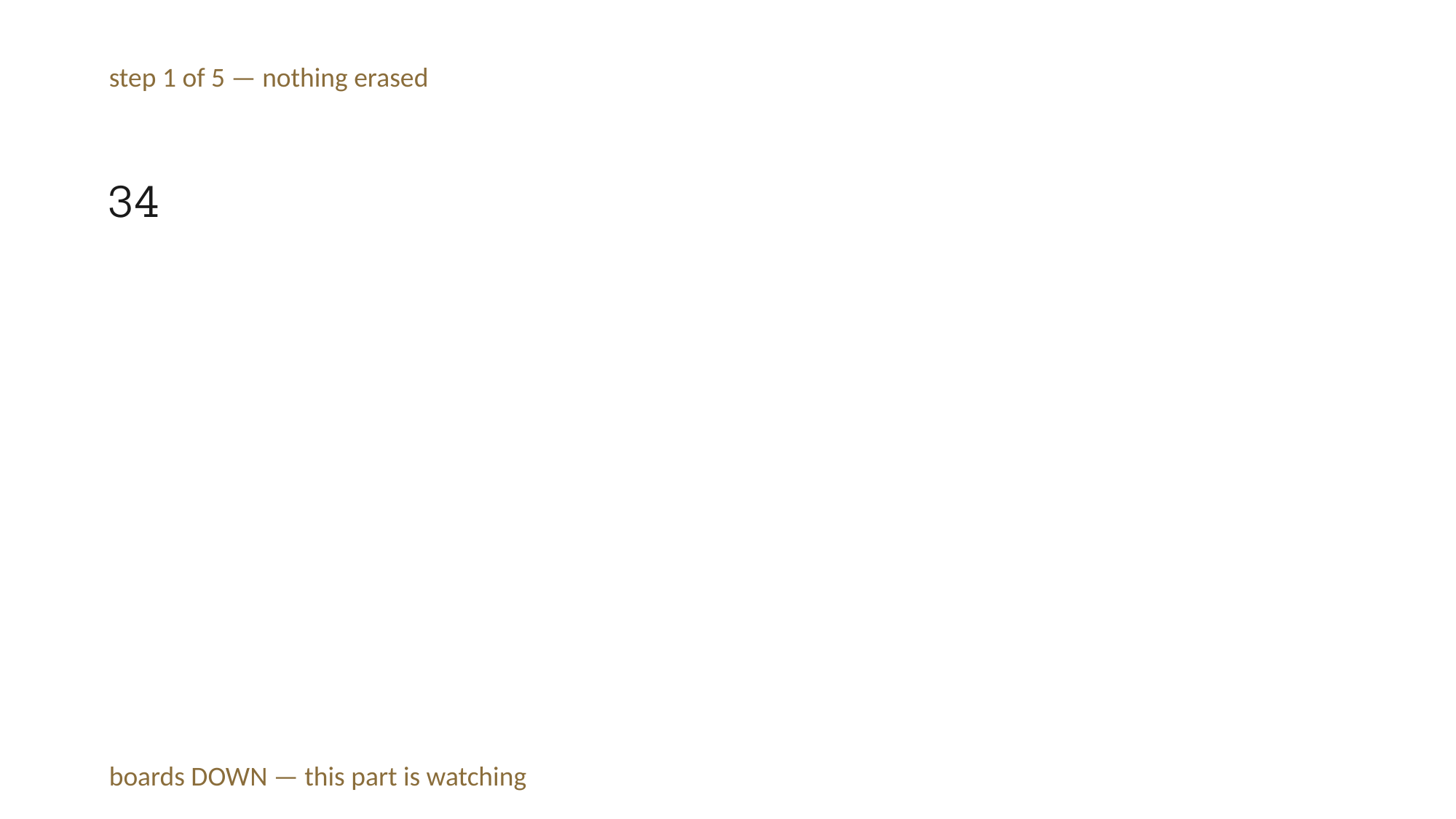

step 1 of 5 — nothing erased
34
boards DOWN — this part is watching